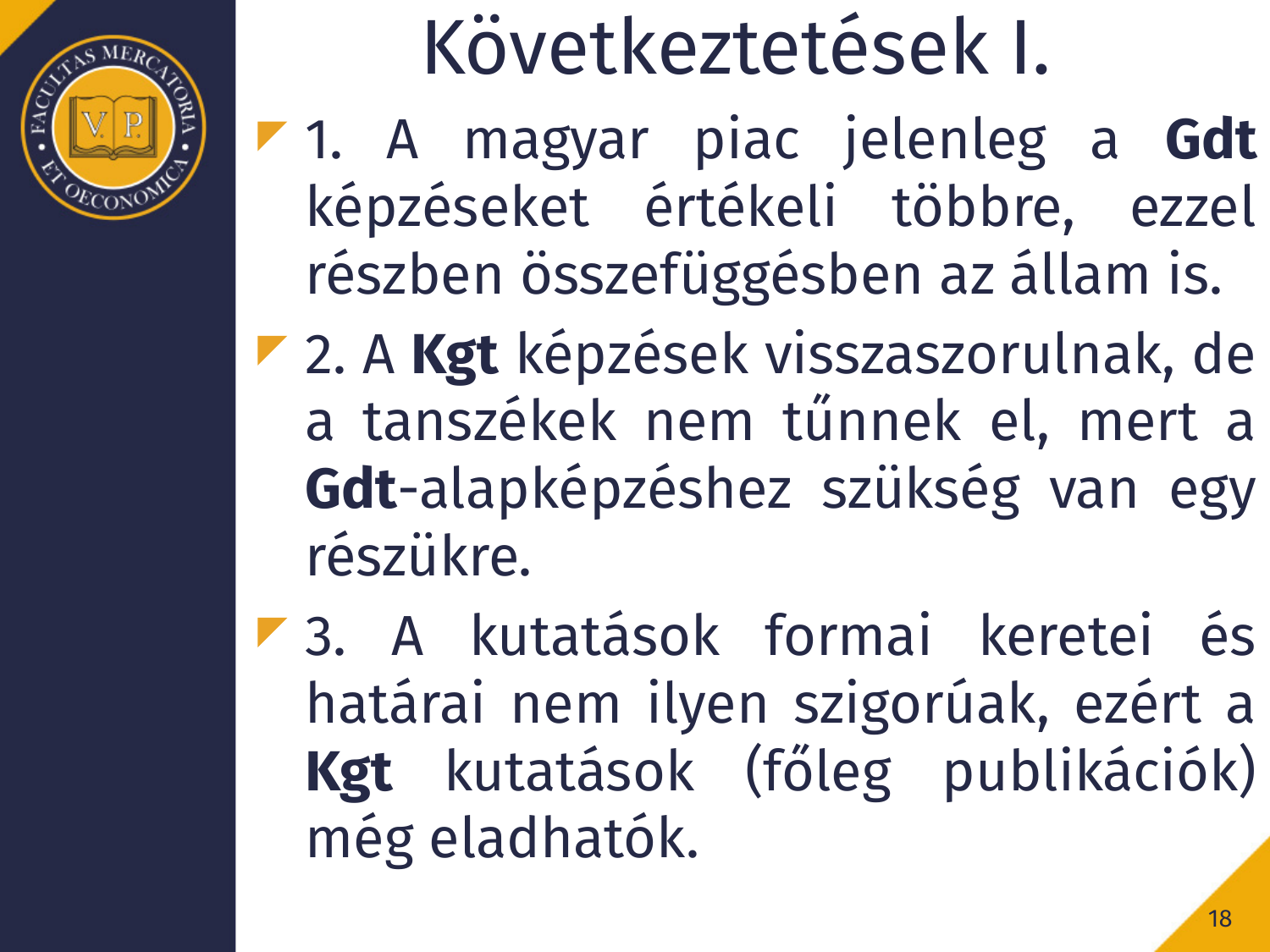

# Következtetések I.
1. A magyar piac jelenleg a Gdt képzéseket értékeli többre, ezzel részben összefüggésben az állam is.
2. A Kgt képzések visszaszorulnak, de a tanszékek nem tűnnek el, mert a Gdt-alapképzéshez szükség van egy részükre.
3. A kutatások formai keretei és határai nem ilyen szigorúak, ezért a Kgt kutatások (főleg publikációk) még eladhatók.
18